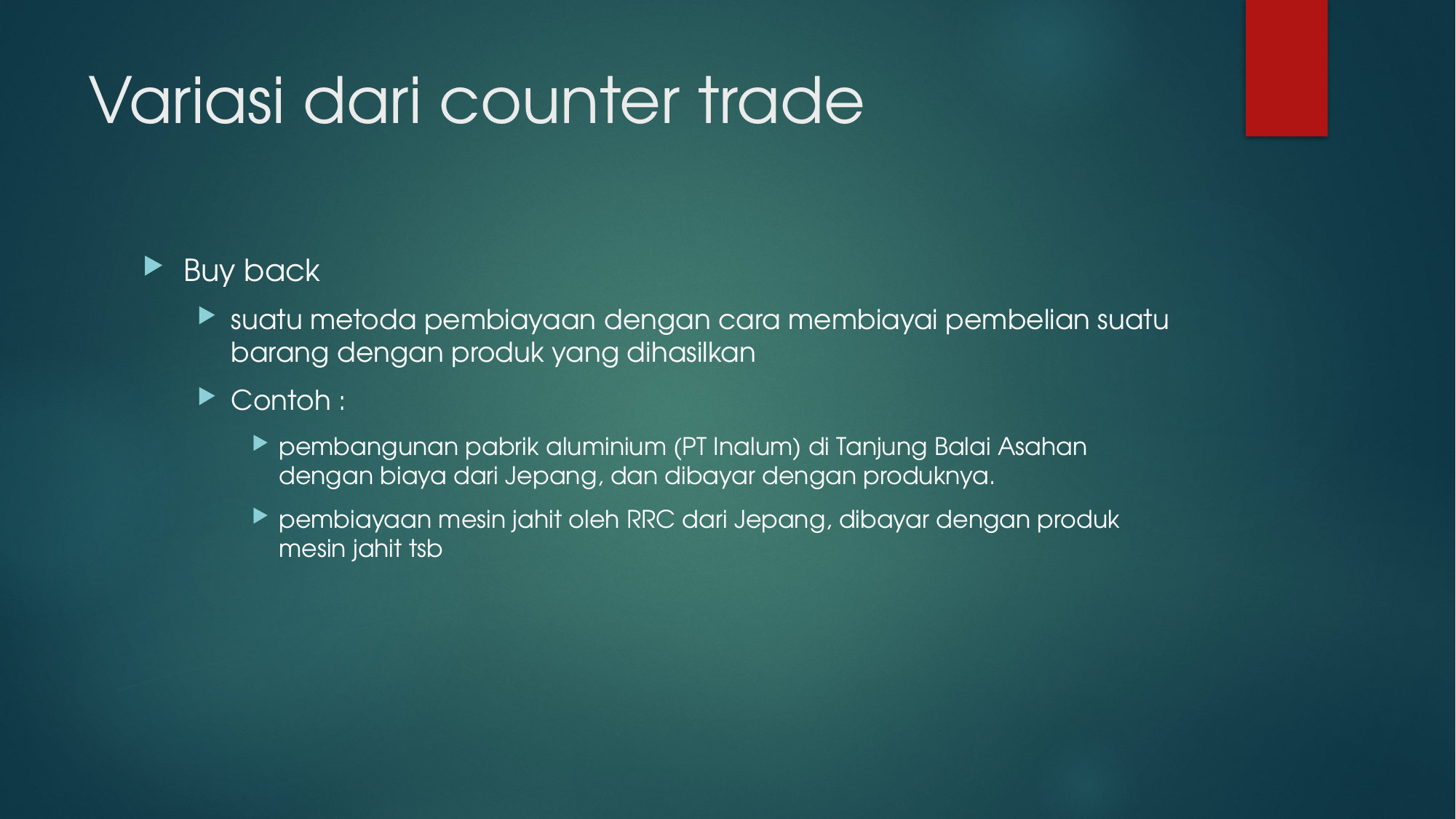

# Variasi dari counter trade
Buy back
suatu metoda pembiayaan dengan cara membiayai pembelian suatu barang dengan produk yang dihasilkan
Contoh :
pembangunan pabrik aluminium (PT Inalum) di Tanjung Balai Asahan dengan biaya dari Jepang, dan dibayar dengan produknya.
pembiayaan mesin jahit oleh RRC dari Jepang, dibayar dengan produk mesin jahit tsb